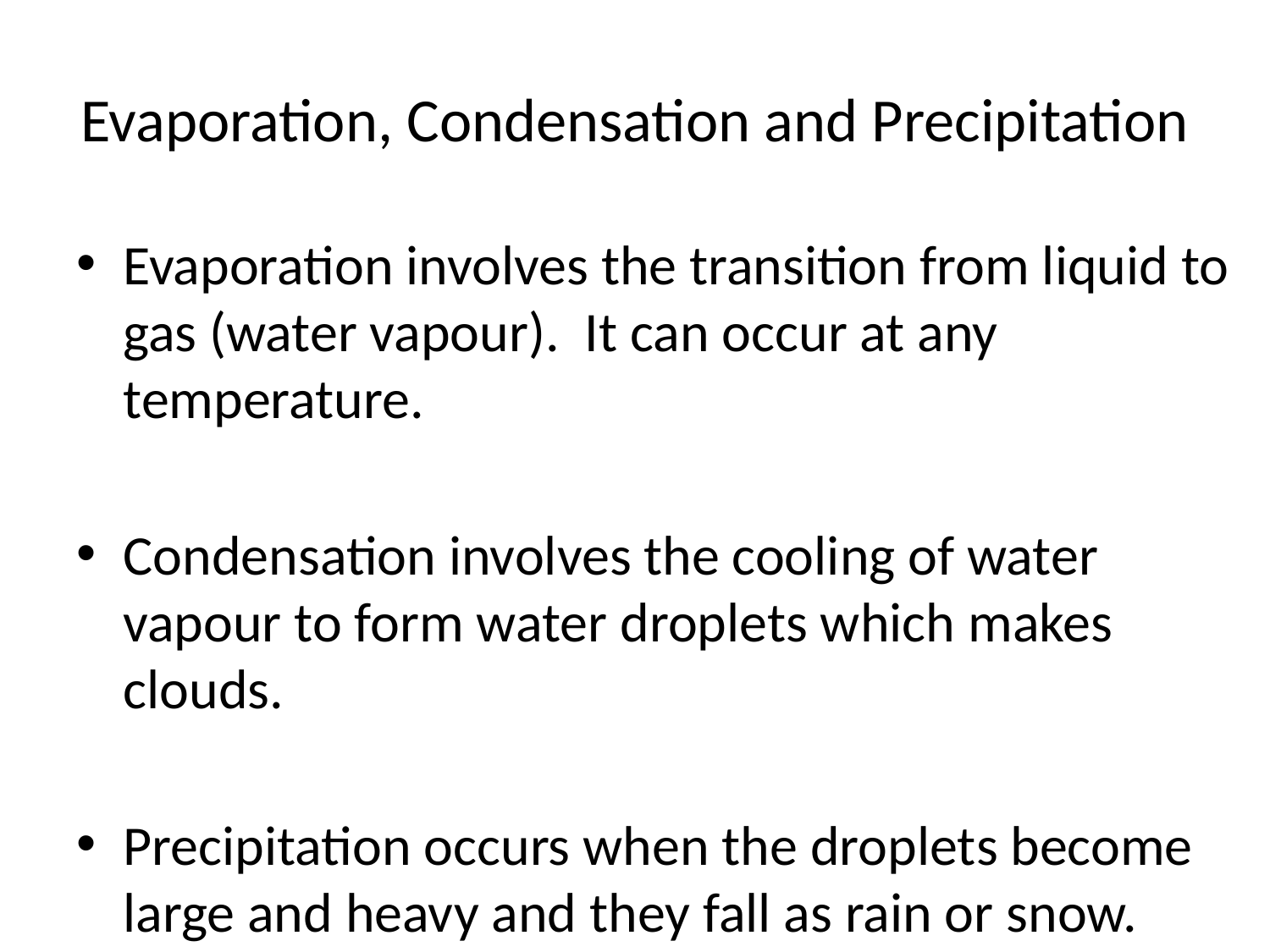

# Evaporation, Condensation and Precipitation
Evaporation involves the transition from liquid to gas (water vapour).  It can occur at any temperature.

Condensation involves the cooling of water vapour to form water droplets which makes clouds.

Precipitation occurs when the droplets become large and heavy and they fall as rain or snow.